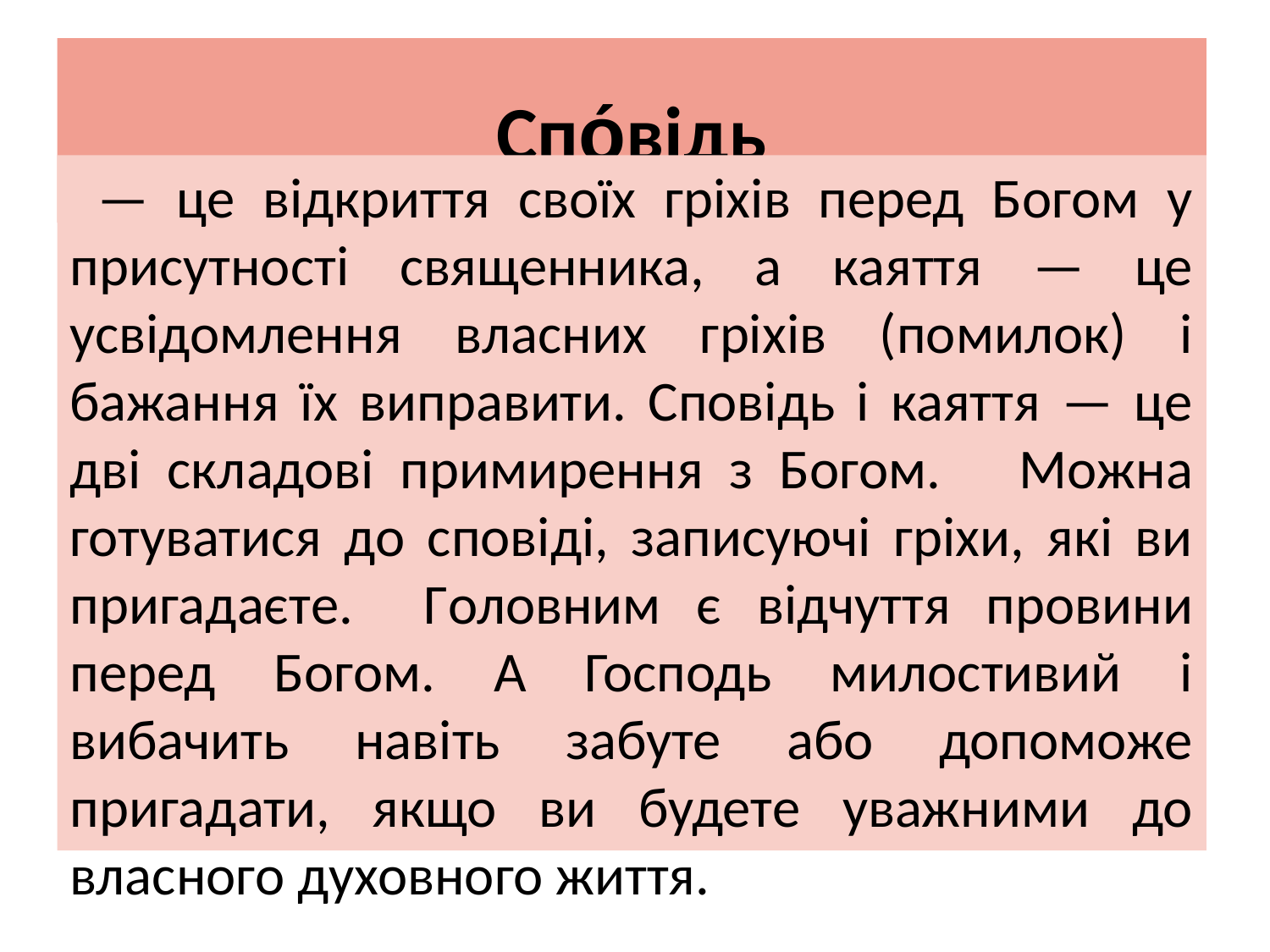

# Спо́відь
 — це відкриття своїх гріхів перед Богом у присутності священника, а каяття — це усвідомлення власних гріхів (помилок) і бажання їх виправити. Сповідь і каяття — це дві складові примирення з Богом.   Можна готуватися до сповіді, записуючі гріхи, які ви пригадаєте.  Головним є відчуття провини перед Богом. А Господь милостивий і вибачить навіть забуте або допоможе пригадати, якщо ви будете уважними до власного духовного життя.